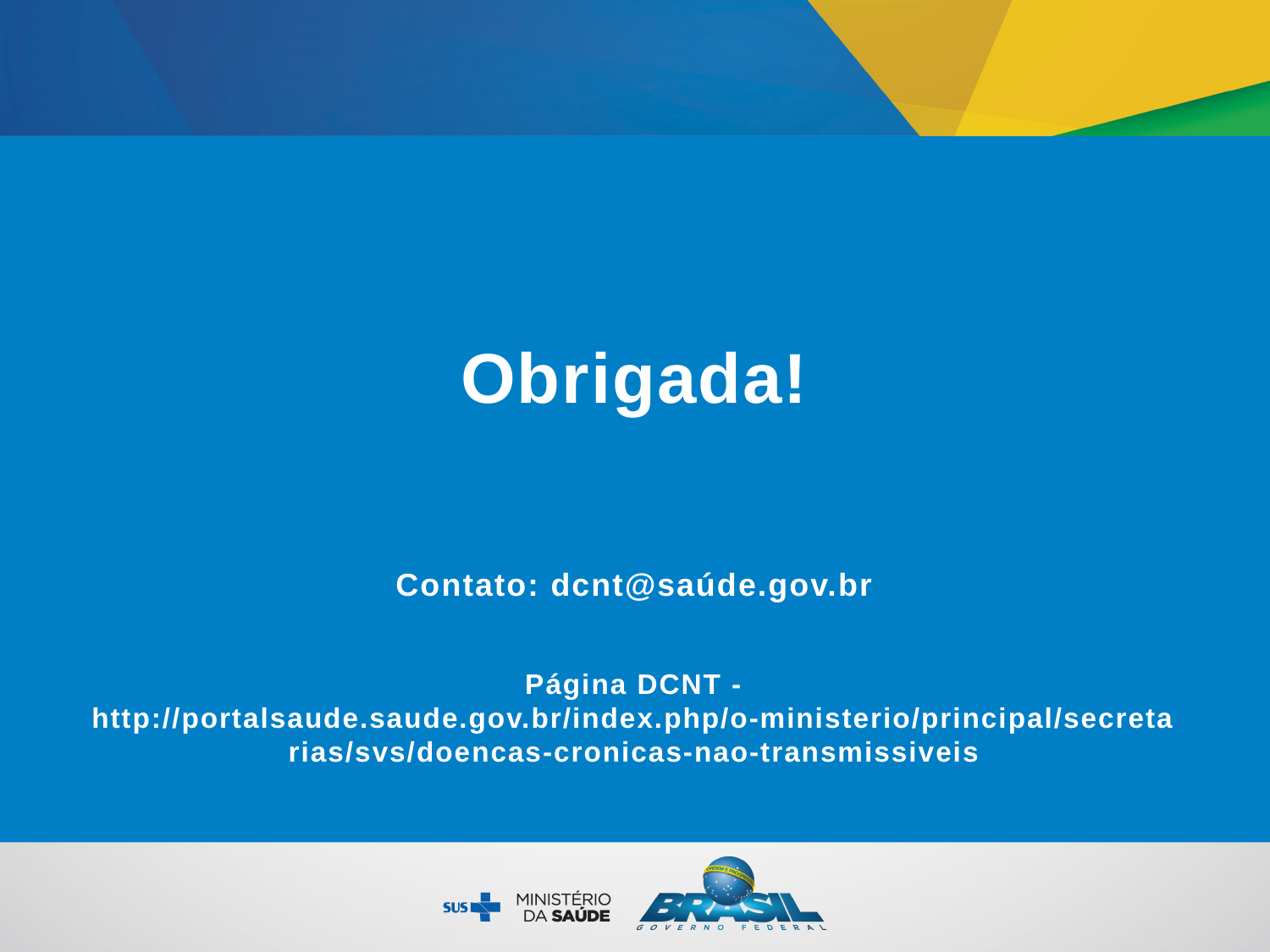

Obrigada!
Contato: dcnt@saúde.gov.br

Página DCNT - http://portalsaude.saude.gov.br/index.php/o-ministerio/principal/secretarias/svs/doencas-cronicas-nao-transmissiveis